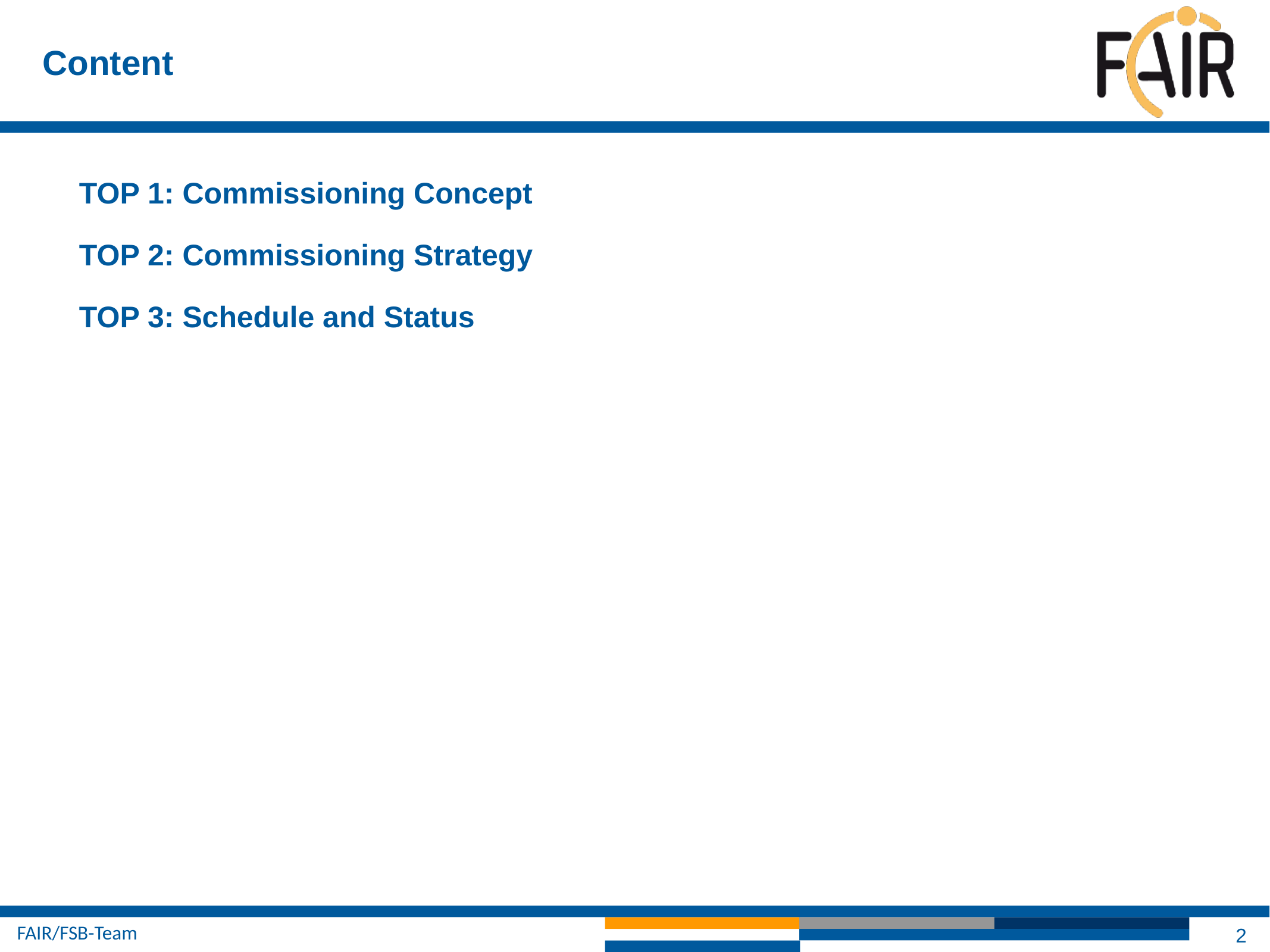

Content

TOP 1: Commissioning Concept
TOP 2: Commissioning Strategy
TOP 3: Schedule and Status